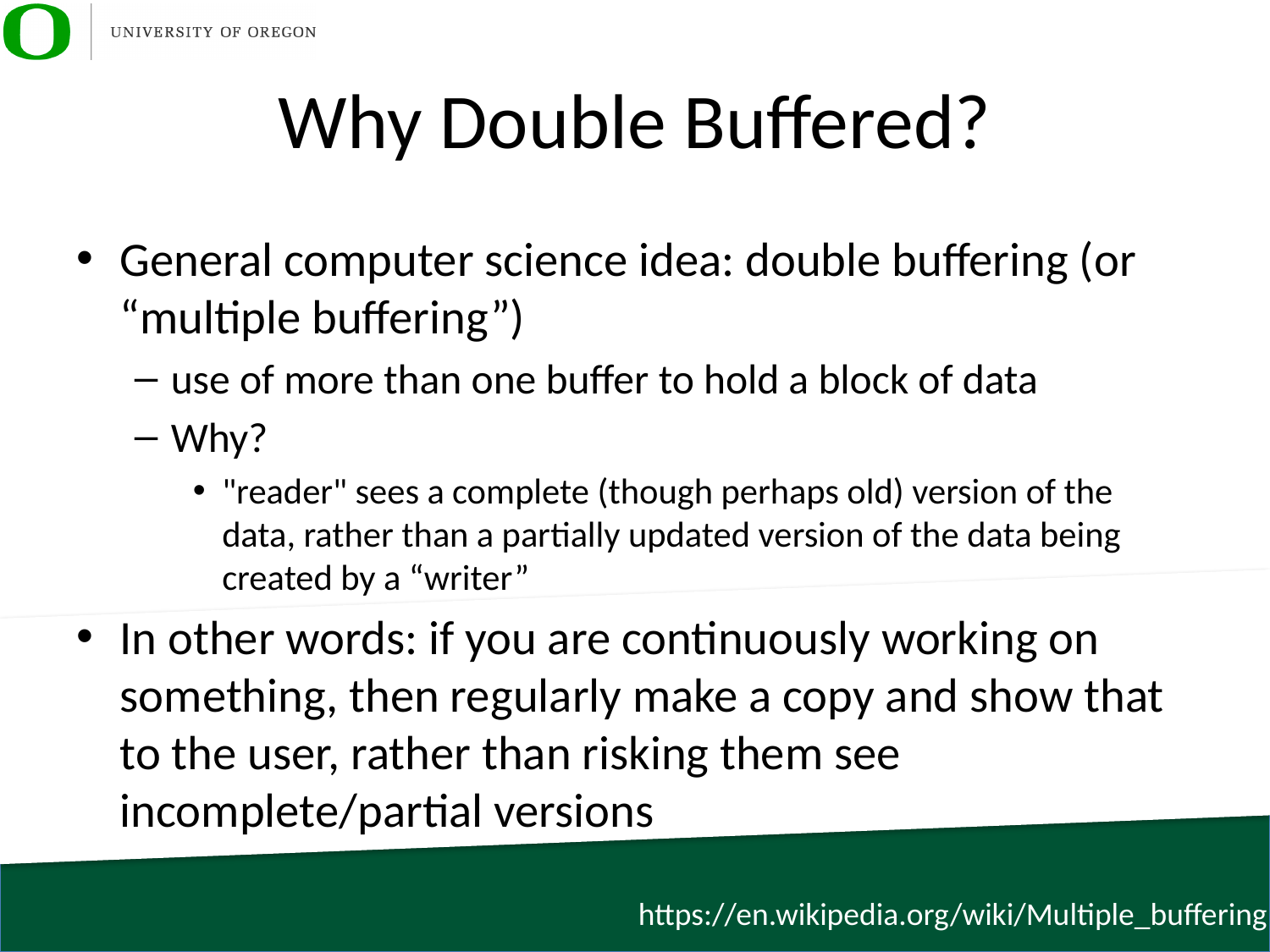

# Why Double Buffered?
General computer science idea: double buffering (or “multiple buffering”)
use of more than one buffer to hold a block of data
Why?
"reader" sees a complete (though perhaps old) version of the data, rather than a partially updated version of the data being created by a “writer”
In other words: if you are continuously working on something, then regularly make a copy and show that to the user, rather than risking them see incomplete/partial versions

https://en.wikipedia.org/wiki/Multiple_buffering